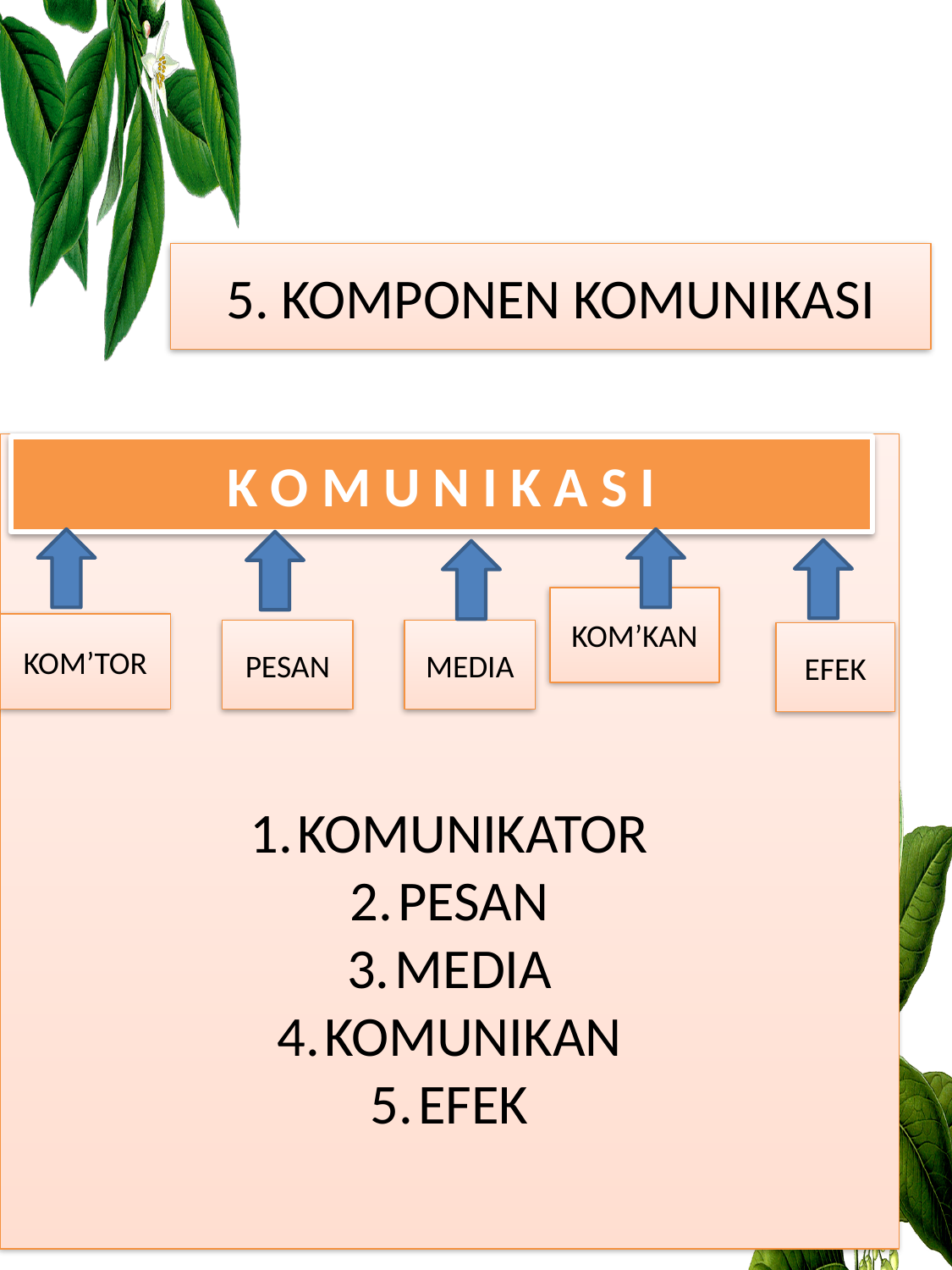

5. KOMPONEN KOMUNIKASI

KOMUNIKATOR
PESAN
MEDIA
KOMUNIKAN
EFEK
K O M U N I K A S I

KOM’KAN
KOM’TOR
PESAN
MEDIA
EFEK